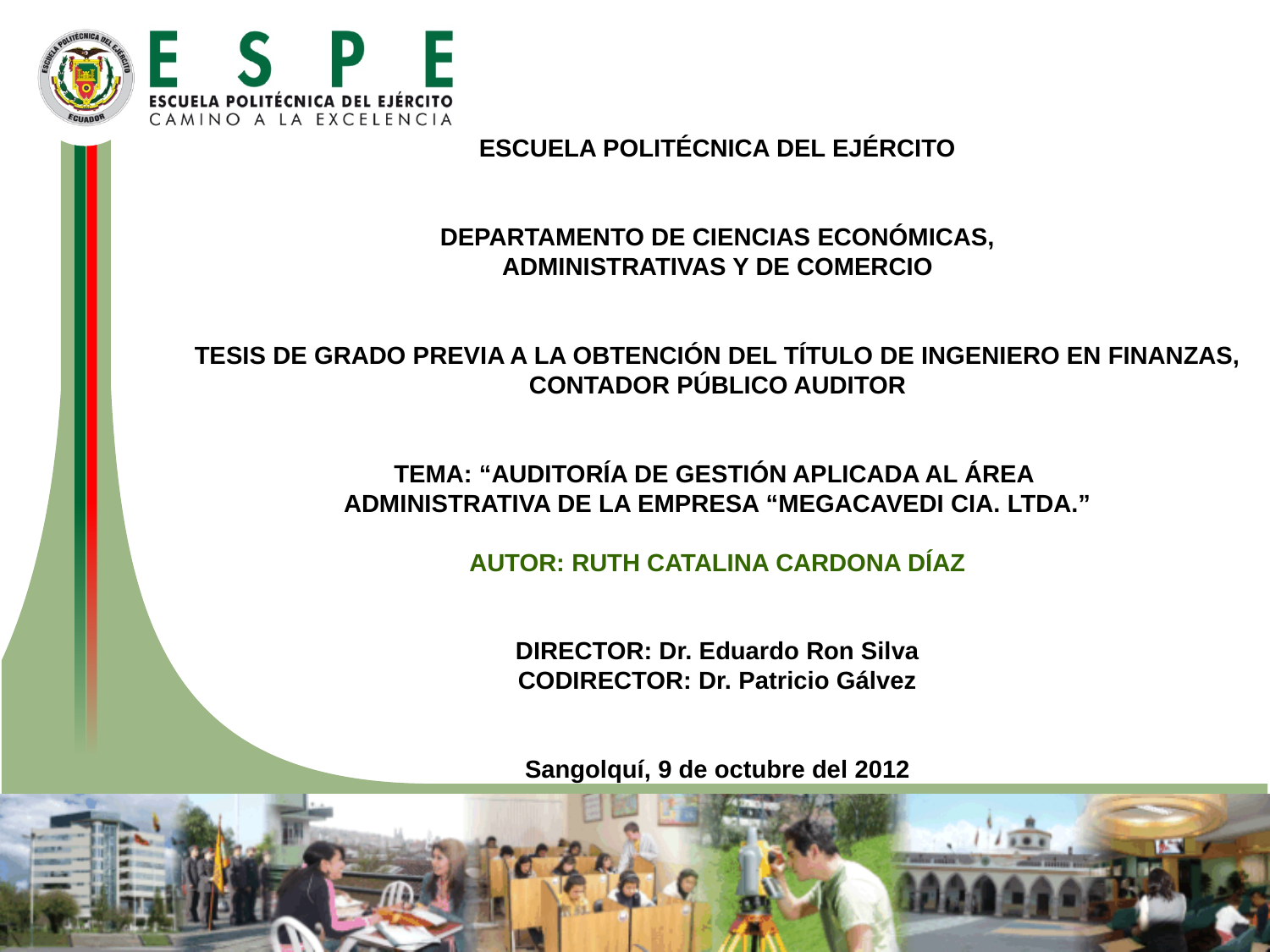

ESCUELA POLITÉCNICA DEL EJÉRCITO

DEPARTAMENTO DE CIENCIAS ECONÓMICAS,
ADMINISTRATIVAS Y DE COMERCIO

TESIS DE GRADO PREVIA A LA OBTENCIÓN DEL TÍTULO DE INGENIERO EN FINANZAS, CONTADOR PÚBLICO AUDITOR

TEMA: “AUDITORÍA DE GESTIÓN APLICADA AL ÁREA
ADMINISTRATIVA DE LA EMPRESA “MEGACAVEDI CIA. LTDA.”

AUTOR: RUTH CATALINA CARDONA DÍAZ

DIRECTOR: Dr. Eduardo Ron Silva
CODIRECTOR: Dr. Patricio Gálvez

Sangolquí, 9 de octubre del 2012